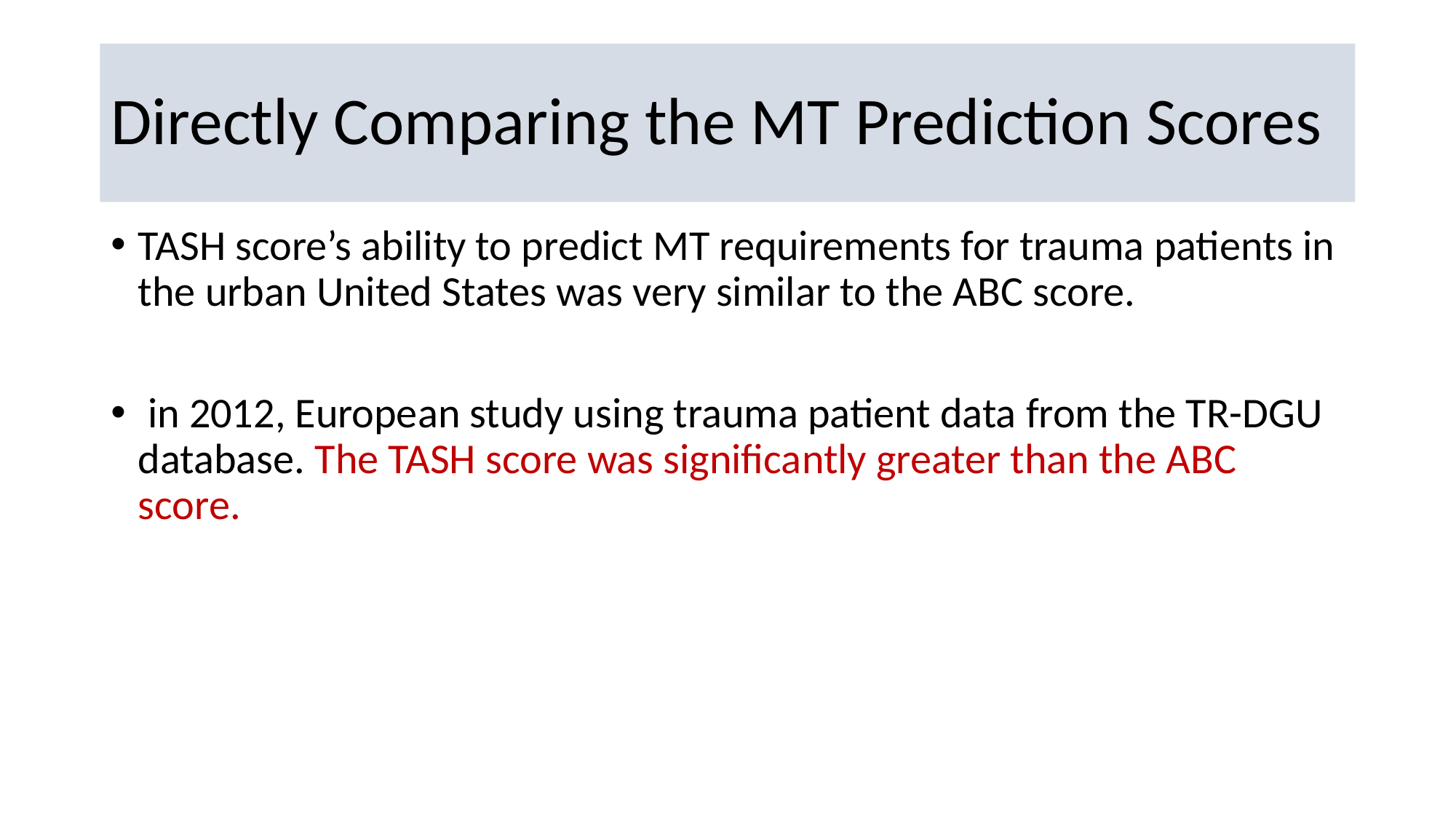

# Directly Comparing the MT Prediction Scores
TASH score’s ability to predict MT requirements for trauma patients in the urban United States was very similar to the ABC score.

 in 2012, European study using trauma patient data from the TR-DGU database. The TASH score was significantly greater than the ABC score.